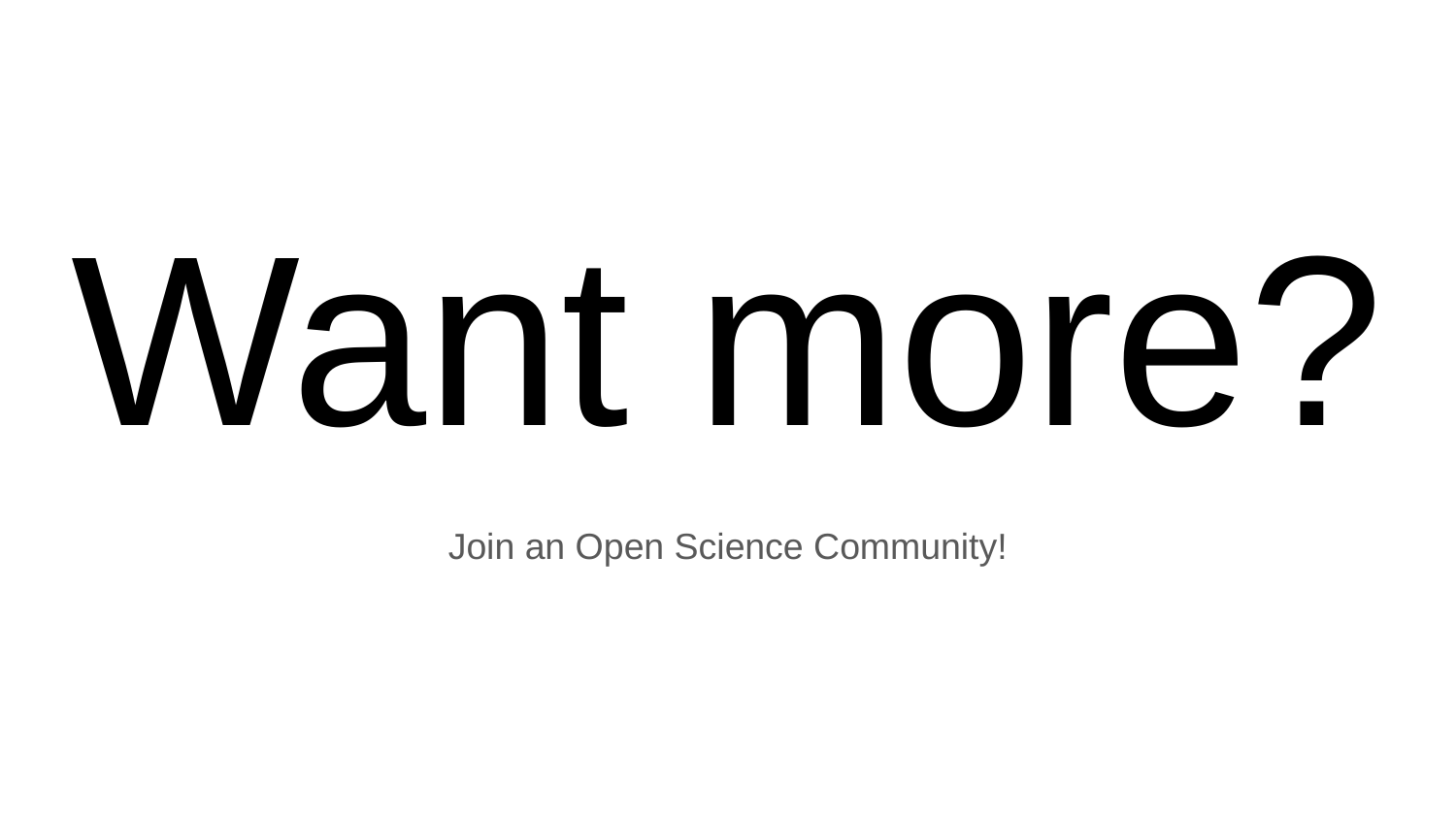

# Want more?
Join an Open Science Community!